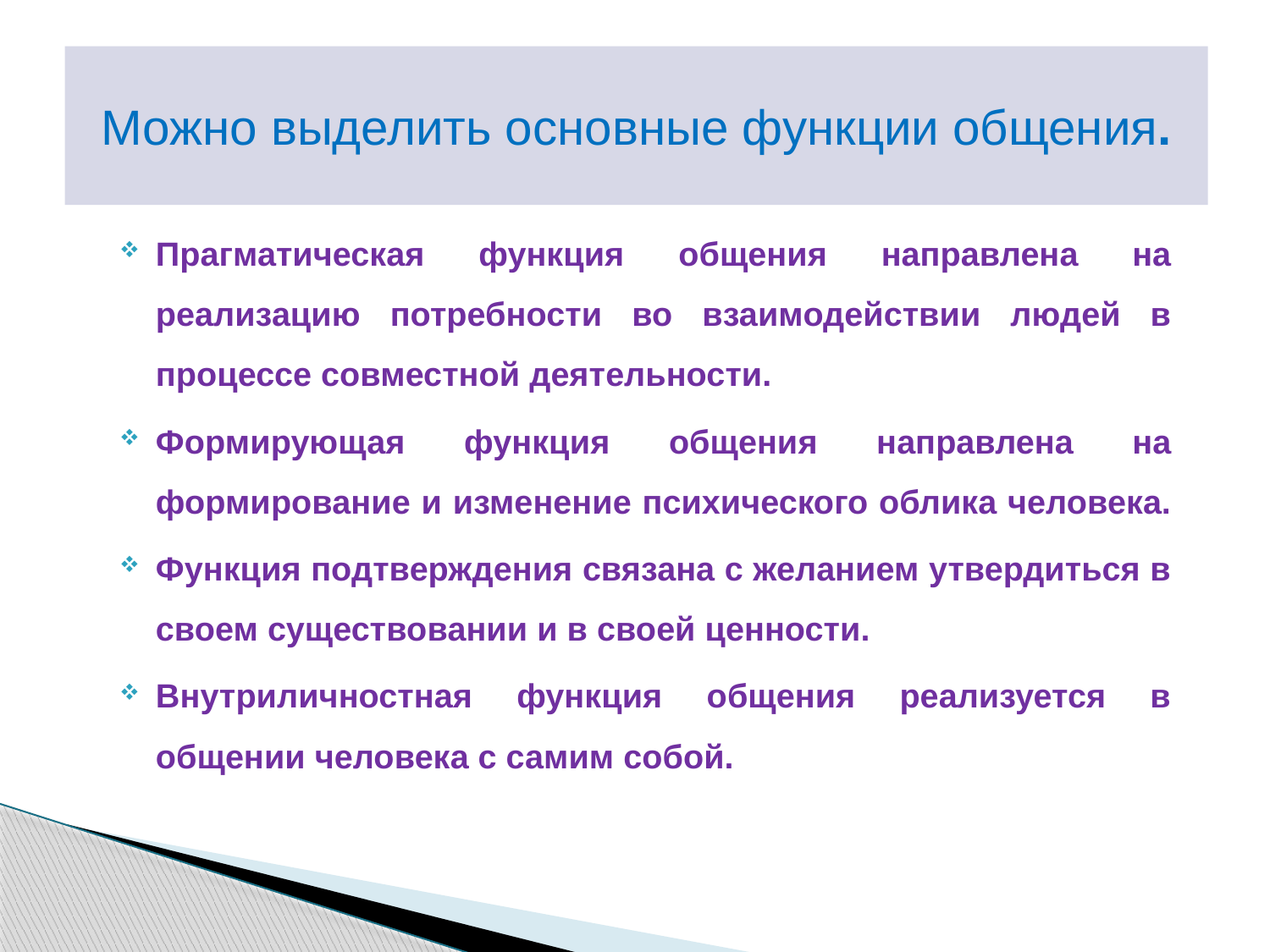

# Можно выделить основные функции общения.
Прагматическая функция общения направлена на реализацию потребности во взаимодействии людей в процессе совместной деятельности.
Формирующая функция общения направлена на формирование и изменение психического облика человека.
Функция подтверждения связана с желанием утвердиться в своем существовании и в своей ценности.
Внутриличностная функция общения реализуется в общении человека с самим собой.